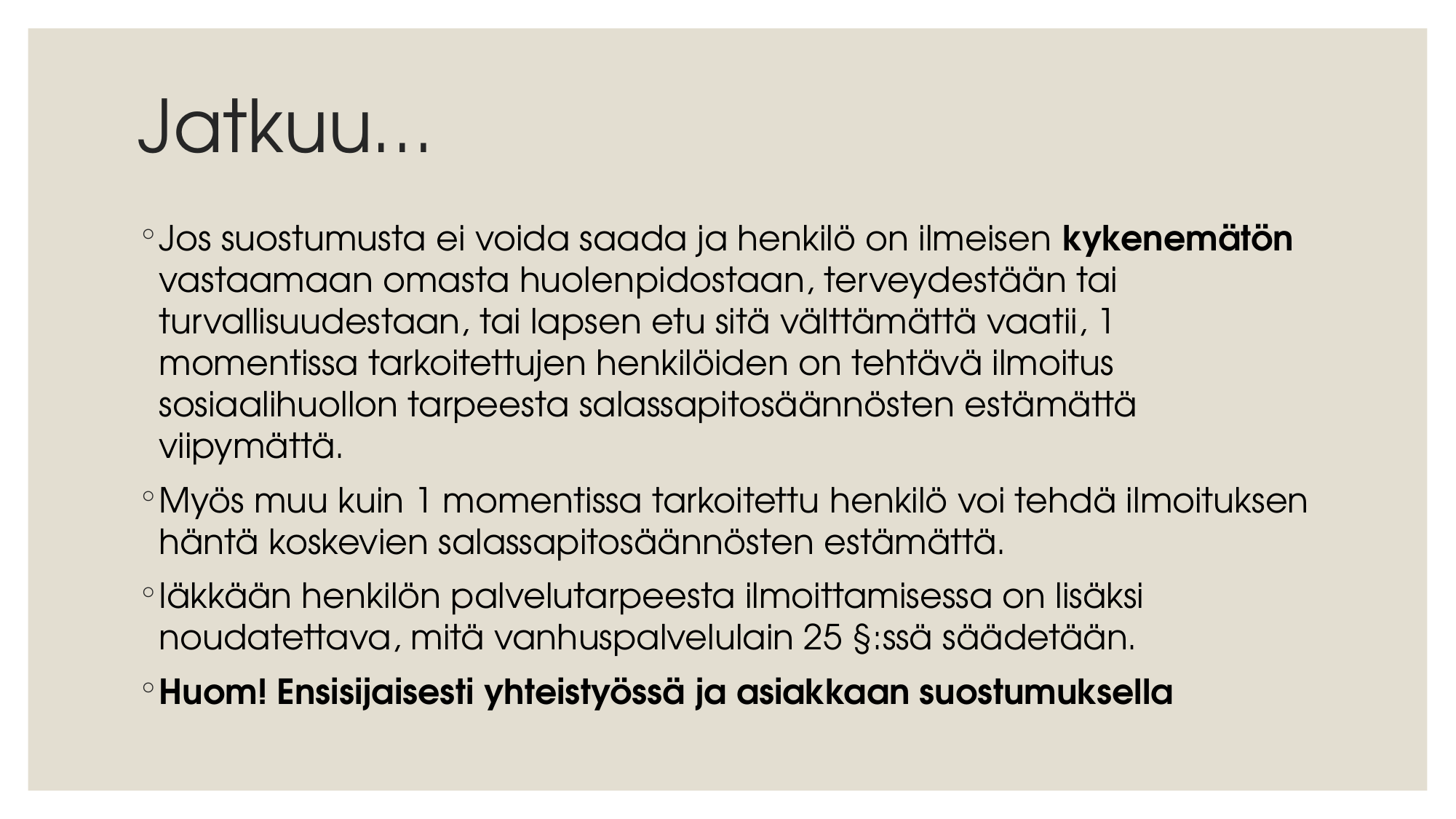

# Jatkuu…
Jos suostumusta ei voida saada ja henkilö on ilmeisen kykenemätön vastaamaan omasta huolenpidostaan, terveydestään tai turvallisuudestaan, tai lapsen etu sitä välttämättä vaatii, 1 momentissa tarkoitettujen henkilöiden on tehtävä ilmoitus sosiaalihuollon tarpeesta salassapitosäännösten estämättä viipymättä.
Myös muu kuin 1 momentissa tarkoitettu henkilö voi tehdä ilmoituksen häntä koskevien salassapitosäännösten estämättä.
Iäkkään henkilön palvelutarpeesta ilmoittamisessa on lisäksi noudatettava, mitä vanhuspalvelulain 25 §:ssä säädetään.
Huom! Ensisijaisesti yhteistyössä ja asiakkaan suostumuksella